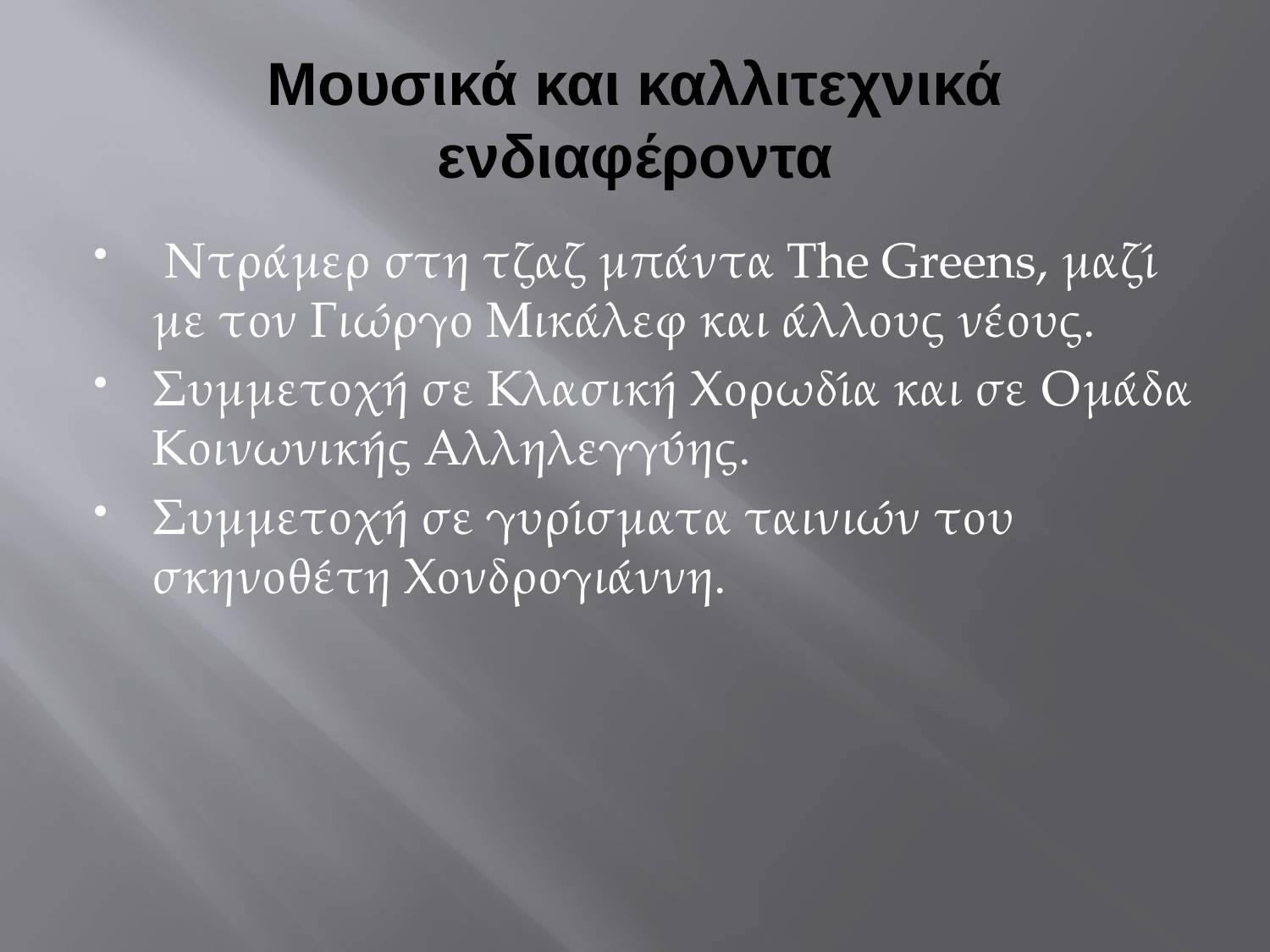

# Μουσικά και καλλιτεχνικά ενδιαφέροντα
 Ντράμερ στη τζαζ μπάντα The Greens, μαζί με τον Γιώργο Μικάλεφ και άλλους νέους.
Συμμετοχή σε Κλασική Χορωδία και σε Ομάδα Κοινωνικής Αλληλεγγύης.
Συμμετοχή σε γυρίσματα ταινιών του σκηνοθέτη Χονδρογιάννη.